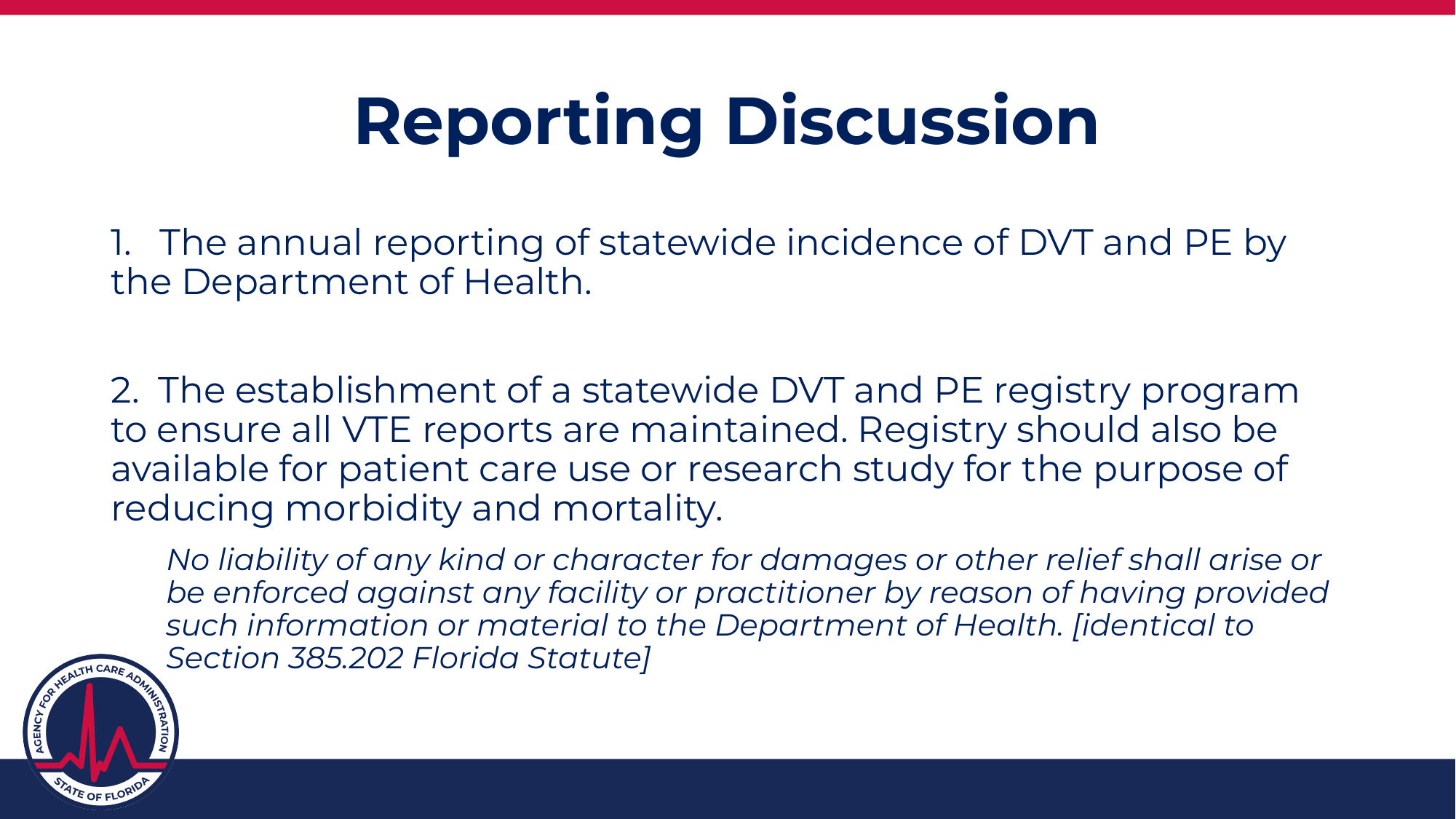

# Reporting Discussion
1.   The annual reporting of statewide incidence of DVT and PE by the Department of Health.

2.  The establishment of a statewide DVT and PE registry program to ensure all VTE reports are maintained. Registry should also be available for patient care use or research study for the purpose of reducing morbidity and mortality.
No liability of any kind or character for damages or other relief shall arise or be enforced against any facility or practitioner by reason of having provided such information or material to the Department of Health. [identical to Section 385.202 Florida Statute]